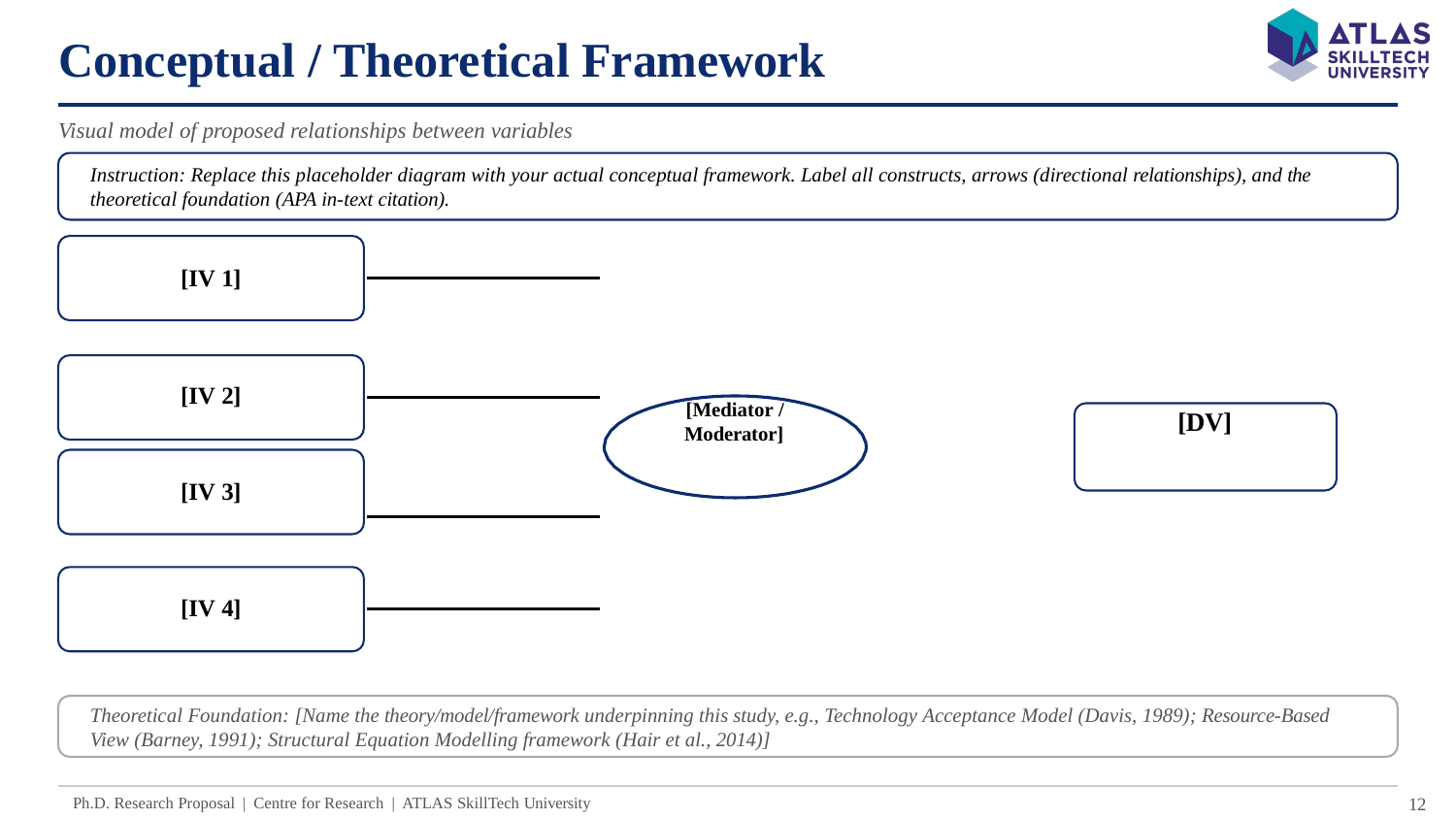

# Conceptual / Theoretical Framework

Visual model of proposed relationships between variables
Instruction: Replace this placeholder diagram with your actual conceptual framework. Label all constructs, arrows (directional relationships), and the theoretical foundation (APA in-text citation).

[IV 1]

[IV 2]

[Mediator / Moderator]

[DV]

[IV 3]

[IV 4]

Theoretical Foundation: [Name the theory/model/framework underpinning this study, e.g., Technology Acceptance Model (Davis, 1989); Resource-Based View (Barney, 1991); Structural Equation Modelling framework (Hair et al., 2014)]

12
Ph.D. Research Proposal | Centre for Research | ATLAS SkillTech University